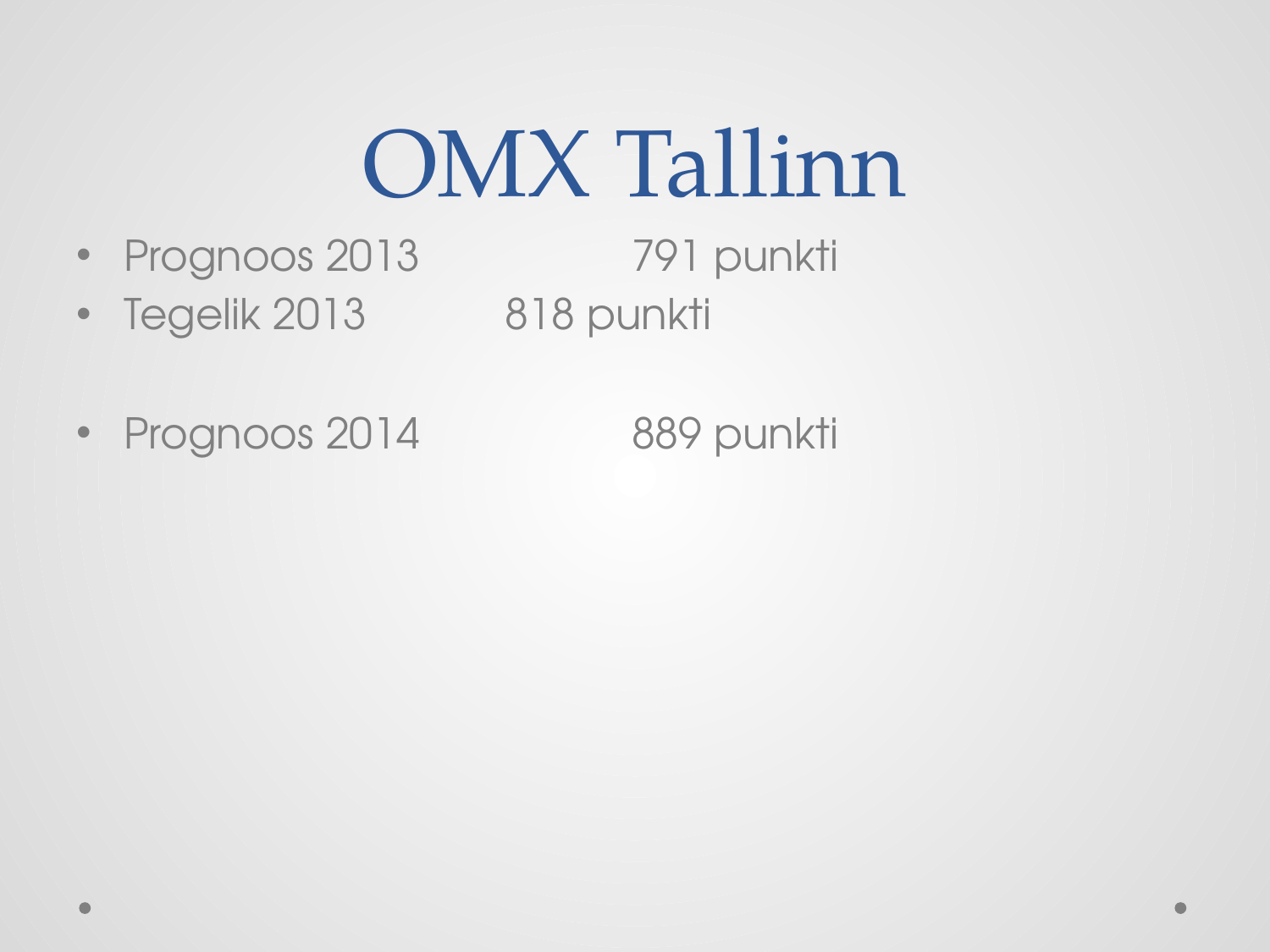

# OMX Tallinn
Prognoos 2013		791 punkti
Tegelik 2013		818 punkti

Prognoos 2014		889 punkti